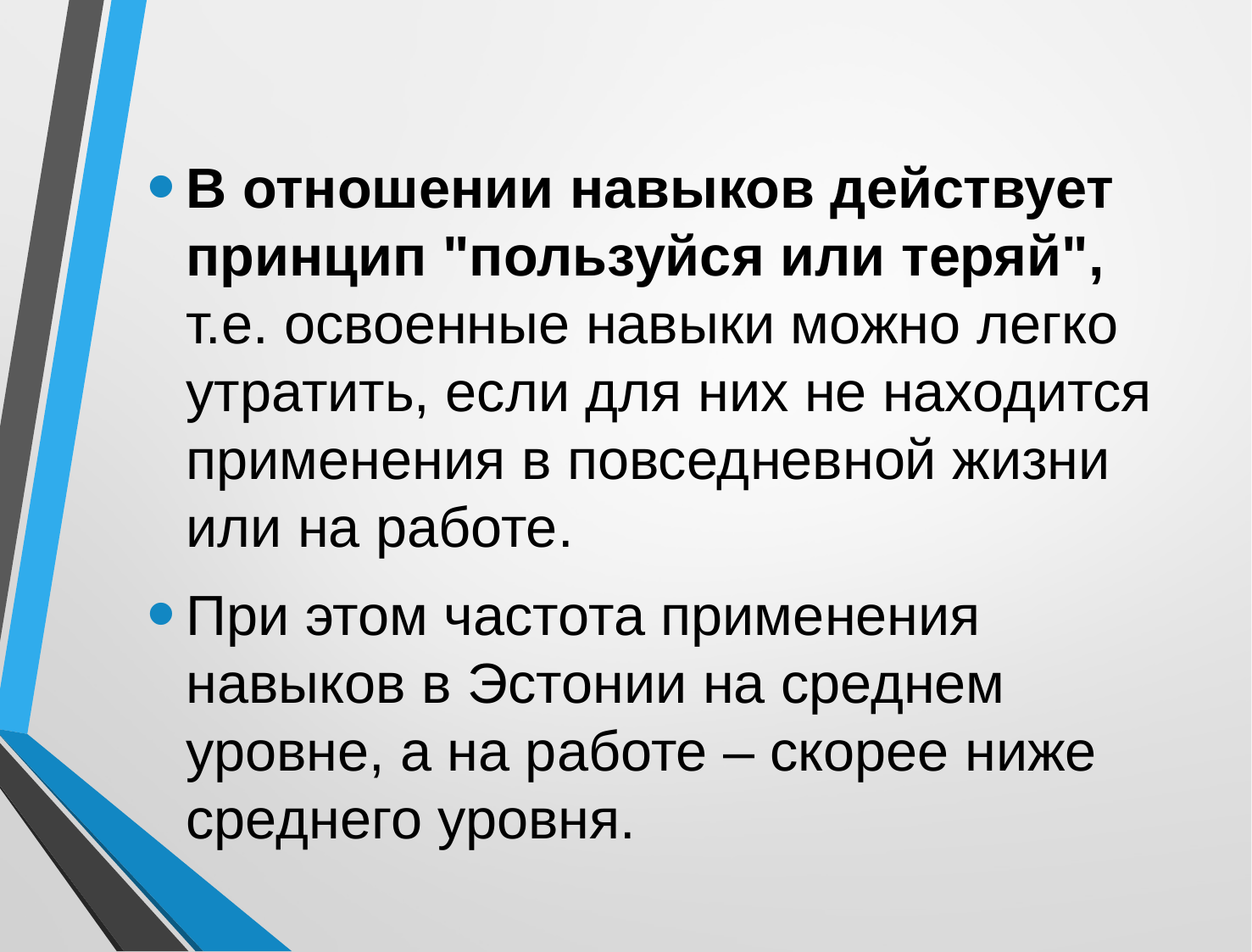

#
В отношении навыков действует принцип "пользуйся или теряй", т.е. освоенные навыки можно легко утратить, если для них не находится применения в повседневной жизни или на работе.
При этом частота применения навыков в Эстонии на среднем уровне, а на работе – скорее ниже среднего уровня.